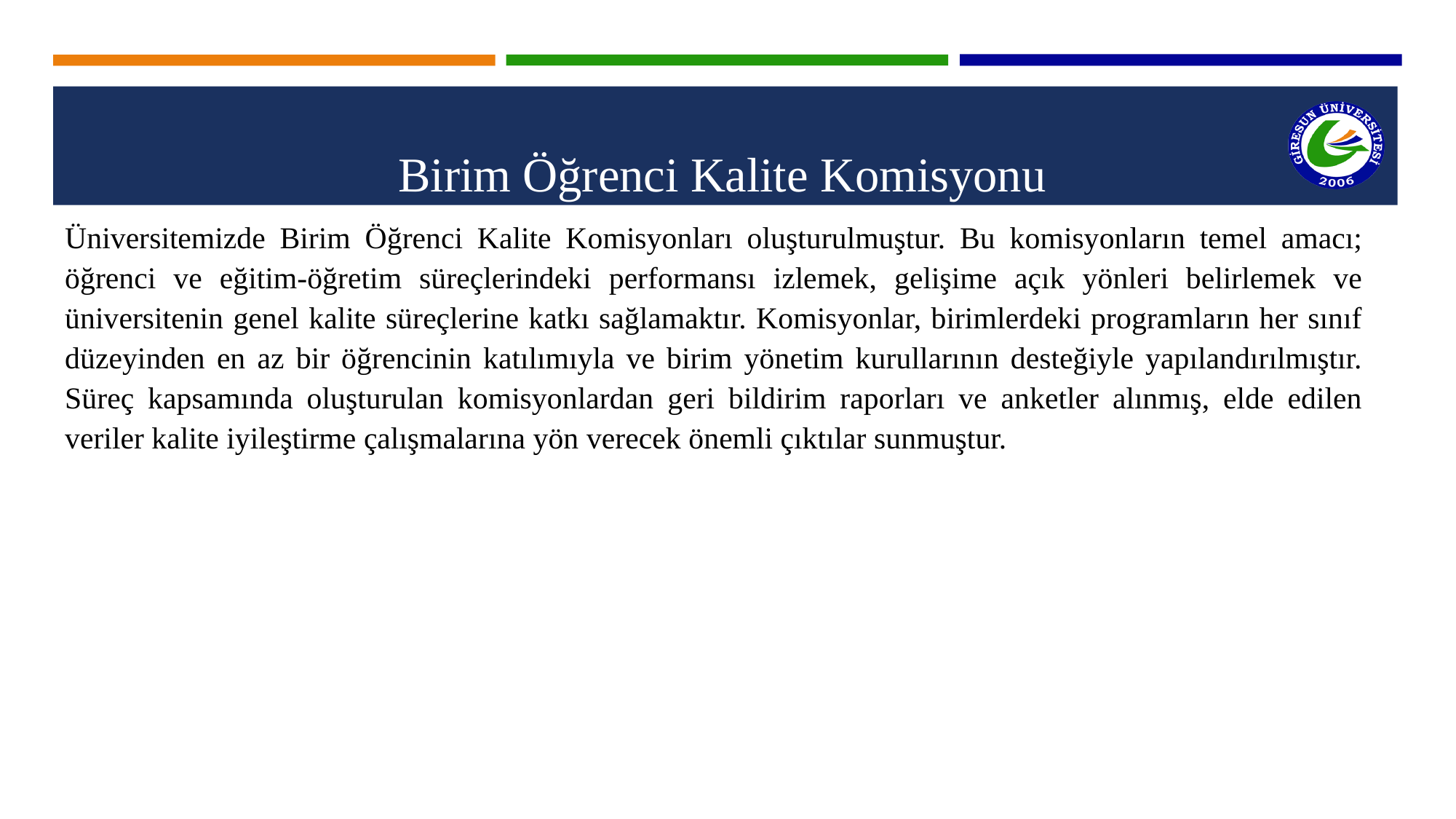

Birim Öğrenci Kalite Komisyonu

Üniversitemizde Birim Öğrenci Kalite Komisyonları oluşturulmuştur. Bu komisyonların temel amacı; öğrenci ve eğitim-öğretim süreçlerindeki performansı izlemek, gelişime açık yönleri belirlemek ve üniversitenin genel kalite süreçlerine katkı sağlamaktır. Komisyonlar, birimlerdeki programların her sınıf düzeyinden en az bir öğrencinin katılımıyla ve birim yönetim kurullarının desteğiyle yapılandırılmıştır. Süreç kapsamında oluşturulan komisyonlardan geri bildirim raporları ve anketler alınmış, elde edilen veriler kalite iyileştirme çalışmalarına yön verecek önemli çıktılar sunmuştur.